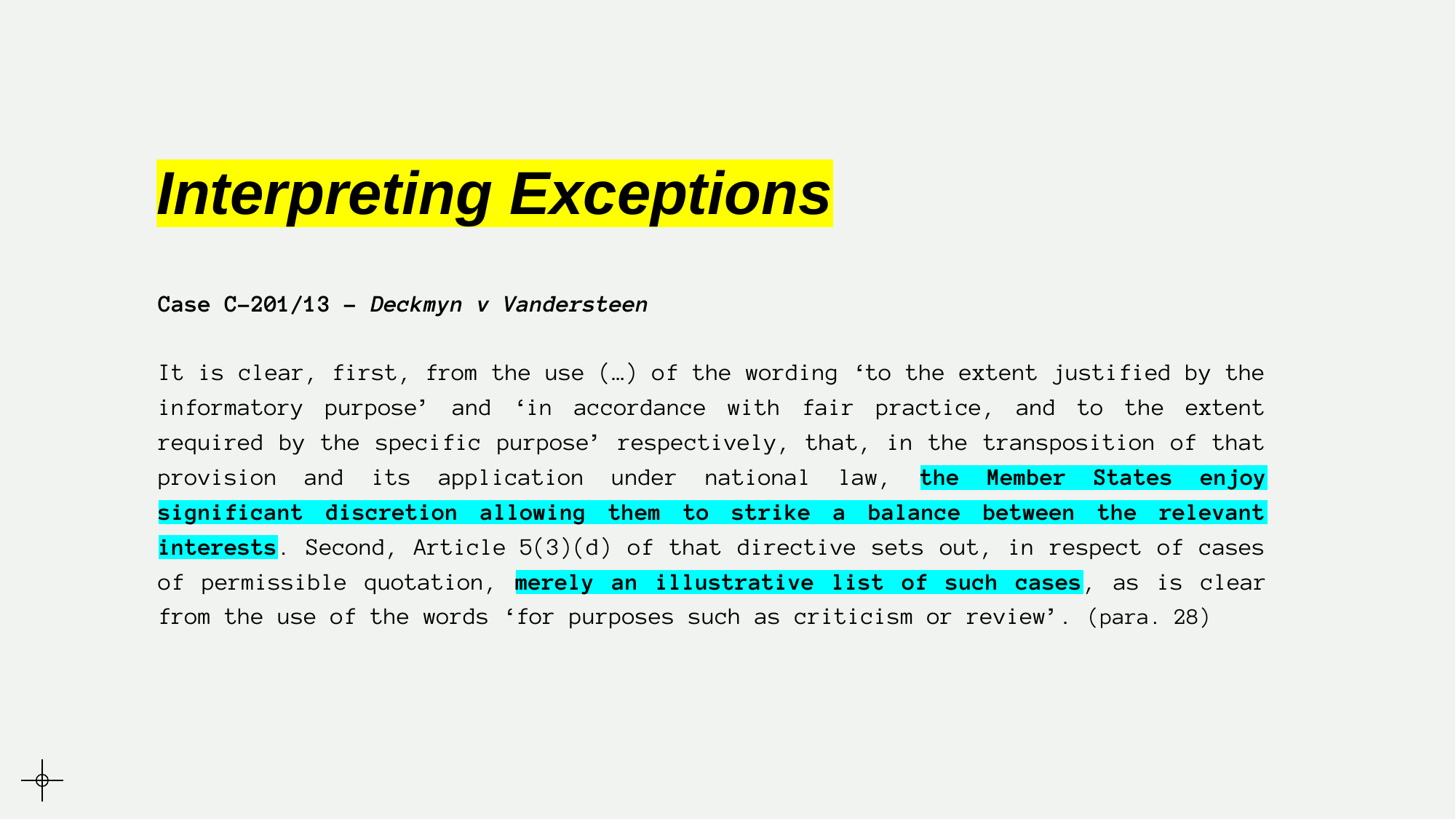

# Interpreting Exceptions
Case C-201/13 - Deckmyn v Vandersteen
It is clear, first, from the use (…) of the wording ‘to the extent justified by the informatory purpose’ and ‘in accordance with fair practice, and to the extent required by the specific purpose’ respectively, that, in the transposition of that provision and its application under national law, the Member States enjoy significant discretion allowing them to strike a balance between the relevant interests. Second, Article 5(3)(d) of that directive sets out, in respect of cases of permissible quotation, merely an illustrative list of such cases, as is clear from the use of the words ‘for purposes such as criticism or review’. (para. 28)